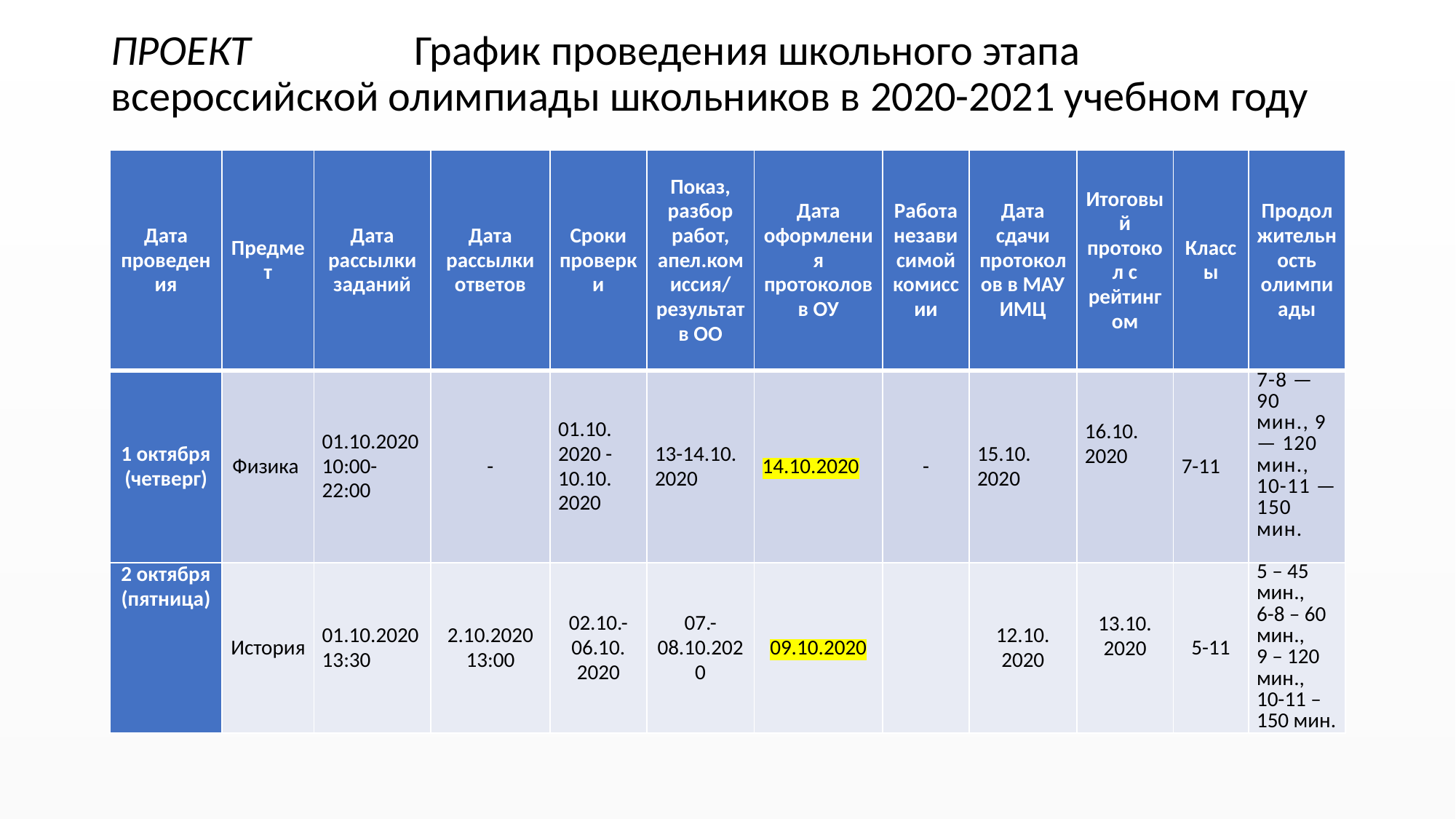

# ПРОЕКТ                 График проведения школьного этапа всероссийской олимпиады школьников в 2020-2021 учебном году
| Дата проведения | Предмет | Дата рассылки заданий | Дата рассылки ответов | Сроки проверки | Показ, разбор работ, апел.комиссия/ результат в ОО | Дата оформления протоколов в ОУ | Работа независимой комиссии | Дата сдачи протоколов в МАУ ИМЦ | Итоговый протокол с рейтингом | Классы | Продолжительность олимпиады |
| --- | --- | --- | --- | --- | --- | --- | --- | --- | --- | --- | --- |
| 1 октября (четверг) | Физика | 01.10.2020 10:00-22:00 | - | 01.10. 2020 -10.10. 2020 | 13-14.10. 2020 | 14.10.2020 | - | 15.10. 2020 | 16.10. 2020 | 7-11 | 7-8 — 90 мин., 9— 120 мин., 10-11 — 150 мин. |
| 2 октября (пятница) | История | 01.10.2020 13:30 | 2.10.2020 13:00 | 02.10.-06.10. 2020 | 07.-08.10.2020 | 09.10.2020 |  | 12.10. 2020 | 13.10. 2020 | 5-11 | 5 – 45 мин., 6-8 – 60 мин., 9 – 120 мин., 10-11 – 150 мин. |